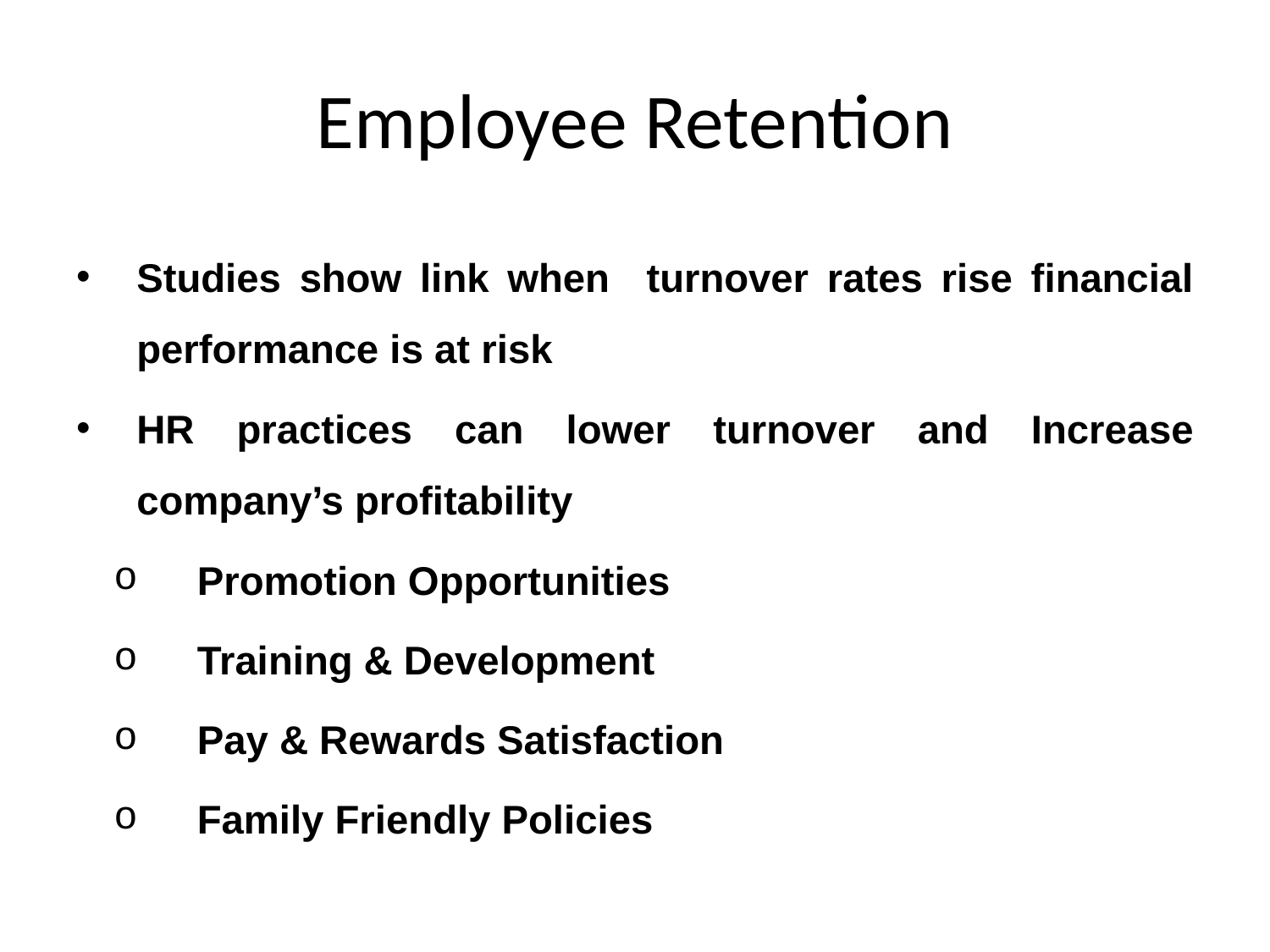

# Employee Retention
Studies show link when  turnover rates rise financial performance is at risk
HR practices can lower turnover and Increase company’s profitability
Promotion Opportunities
Training & Development
Pay & Rewards Satisfaction
Family Friendly Policies